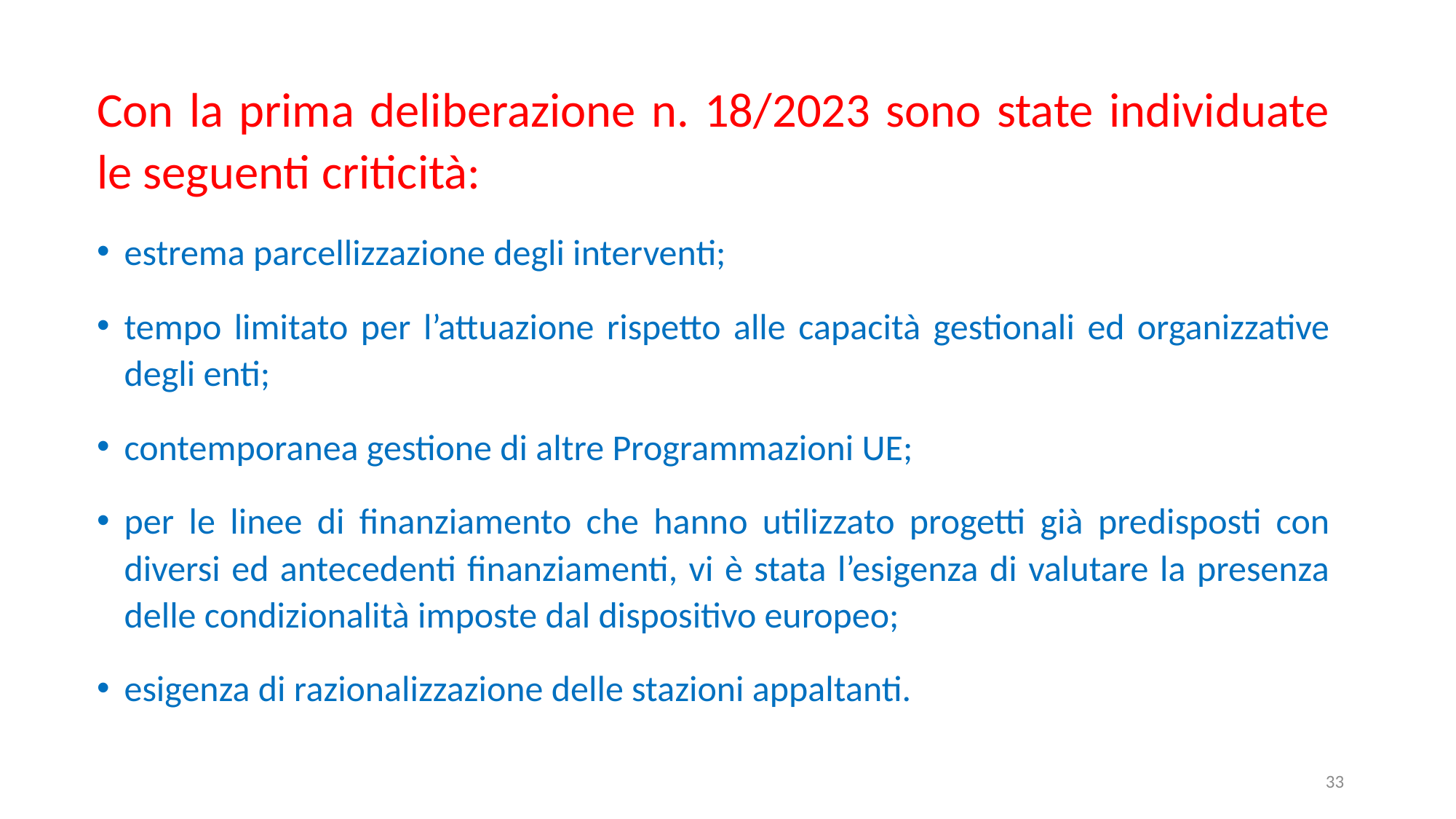

Con la prima deliberazione n. 18/2023 sono state individuate le seguenti criticità:
estrema parcellizzazione degli interventi;
tempo limitato per l’attuazione rispetto alle capacità gestionali ed organizzative degli enti;
contemporanea gestione di altre Programmazioni UE;
per le linee di finanziamento che hanno utilizzato progetti già predisposti con diversi ed antecedenti finanziamenti, vi è stata l’esigenza di valutare la presenza delle condizionalità imposte dal dispositivo europeo;
esigenza di razionalizzazione delle stazioni appaltanti.
33